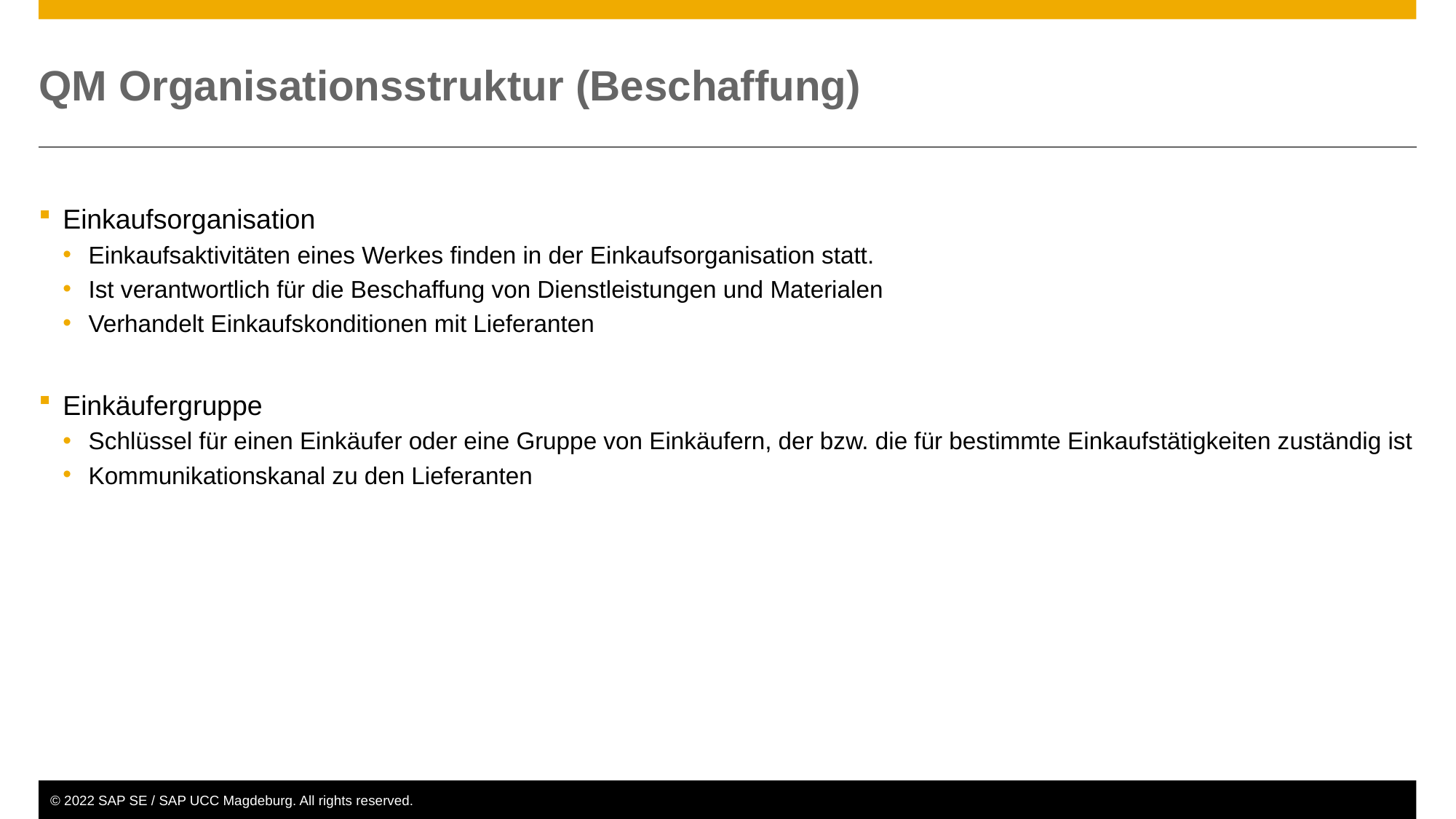

# QM Organisationsstruktur (Beschaffung)
Einkaufsorganisation
Einkaufsaktivitäten eines Werkes finden in der Einkaufsorganisation statt.
Ist verantwortlich für die Beschaffung von Dienstleistungen und Materialen
Verhandelt Einkaufskonditionen mit Lieferanten

Einkäufergruppe
Schlüssel für einen Einkäufer oder eine Gruppe von Einkäufern, der bzw. die für bestimmte Einkaufstätigkeiten zuständig ist
Kommunikationskanal zu den Lieferanten